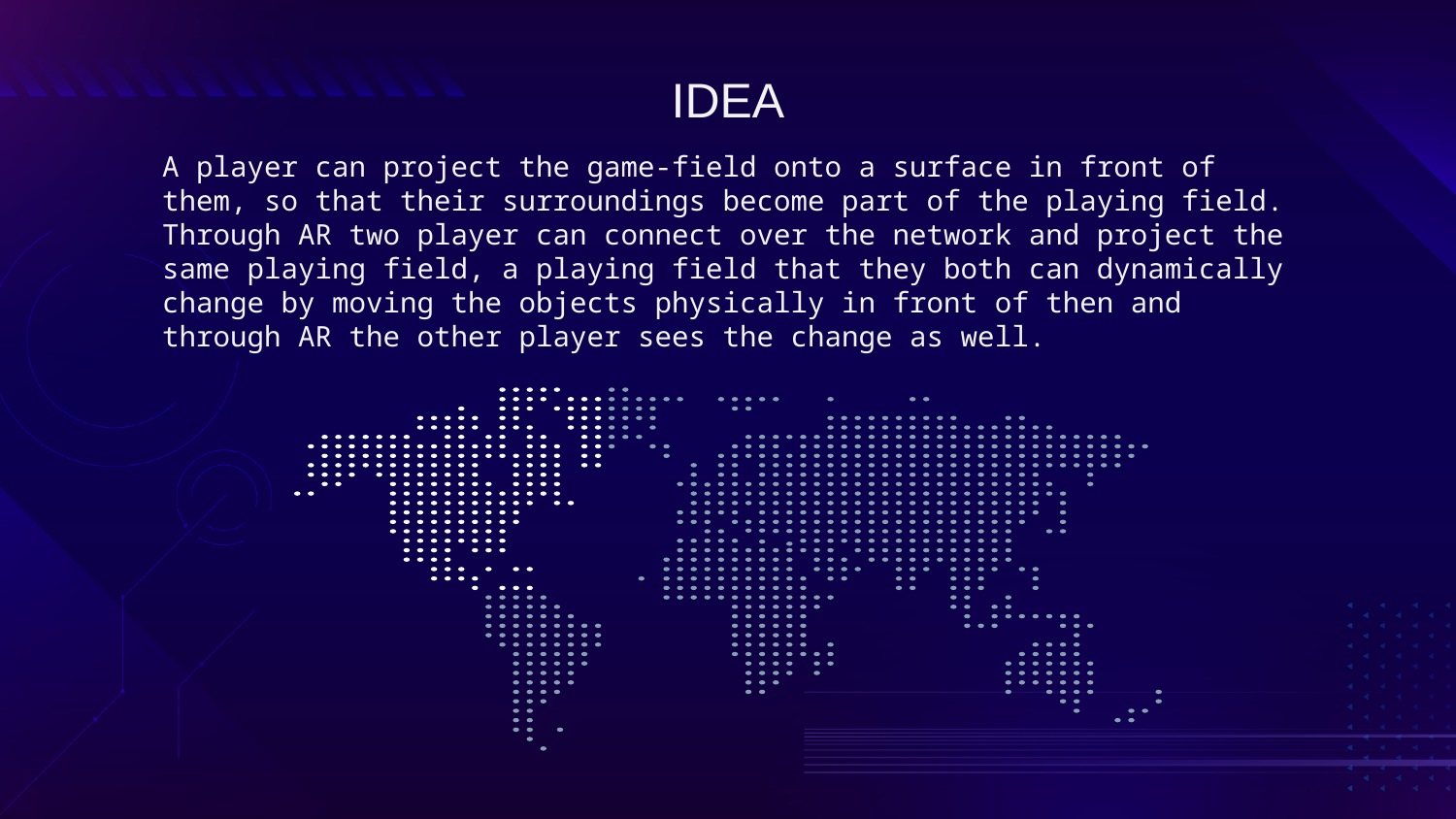

# IDEA
A player can project the game-field onto a surface in front of them, so that their surroundings become part of the playing field. Through AR two player can connect over the network and project the same playing field, a playing field that they both can dynamically change by moving the objects physically in front of then and through AR the other player sees the change as well.